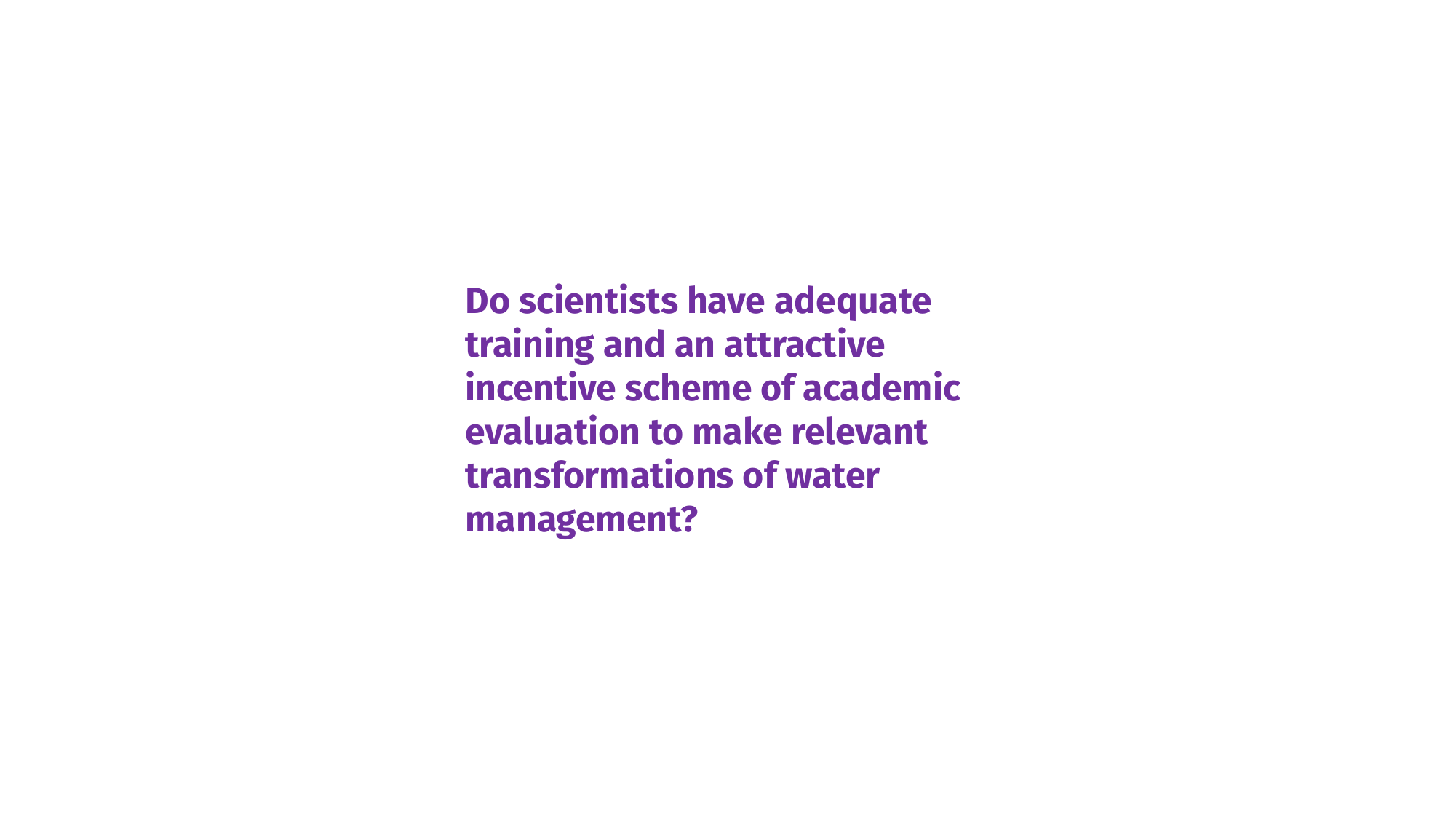

Do scientists have adequate training and an attractive incentive scheme of academic evaluation to make relevant transformations of water management?